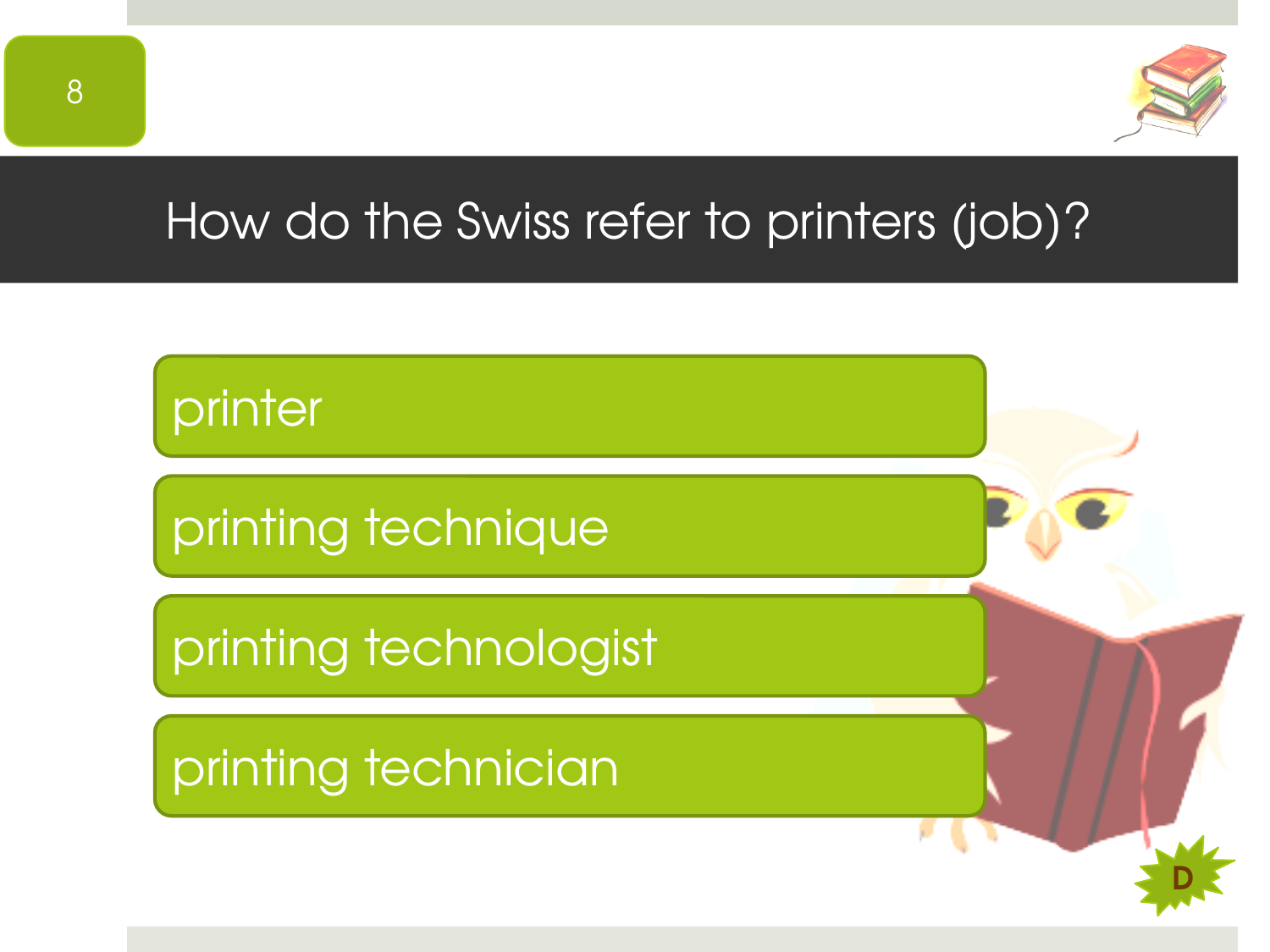

8
# How do the Swiss refer to printers (job)?
printer

printing technique
printing technologist
printing technician
D